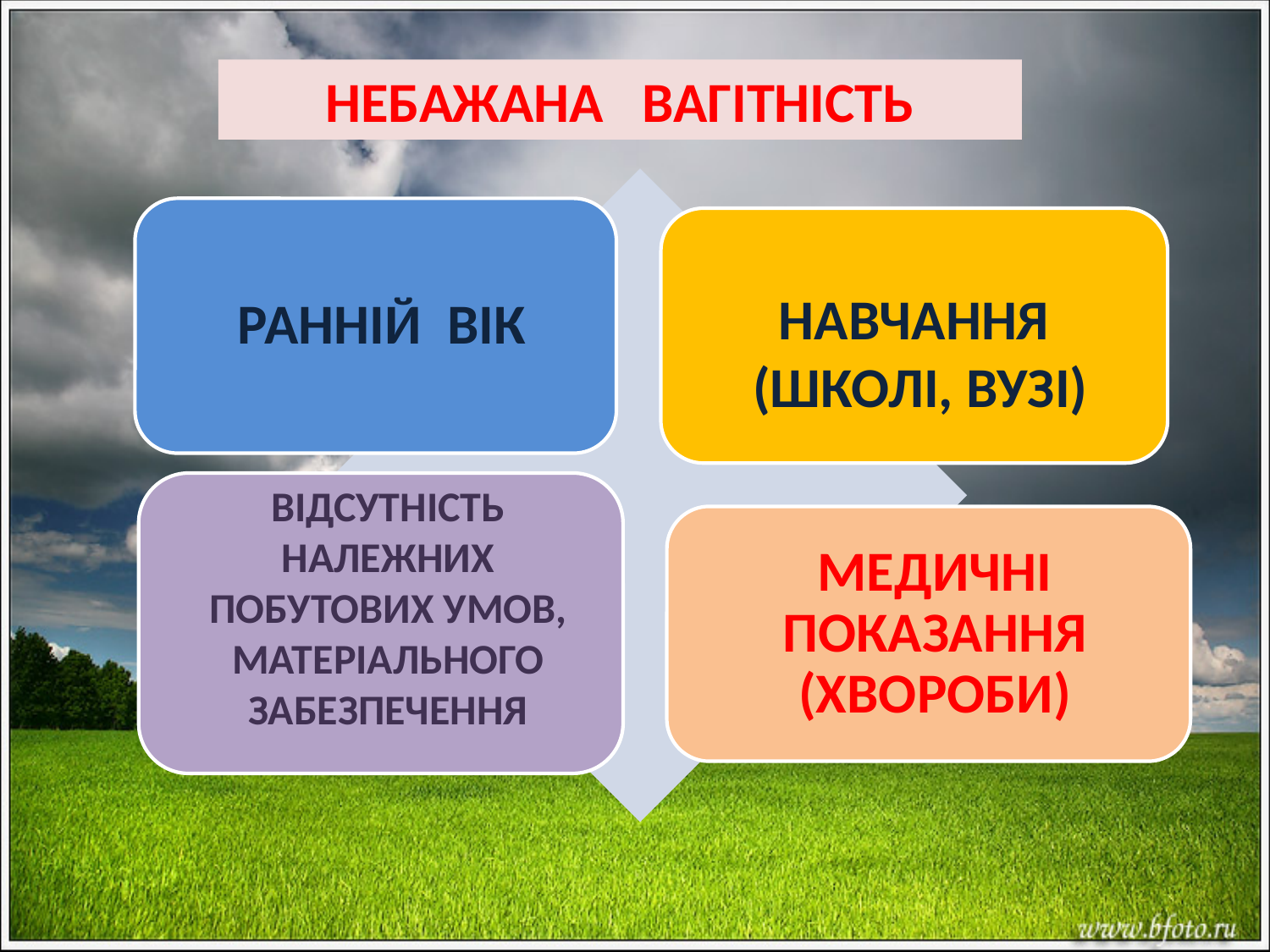

НЕБАЖАНА   ВАГІТНІСТЬ
РАННІЙ  ВІК

НАВЧАННЯ
(ШКОЛІ, ВУЗІ)

ВІДСУТНІСТЬ НАЛЕЖНИХ ПОБУТОВИХ УМОВ, МАТЕРІАЛЬНОГО ЗАБЕЗПЕЧЕННЯ

МЕДИЧНІ ПОКАЗАННЯ (ХВОРОБИ)